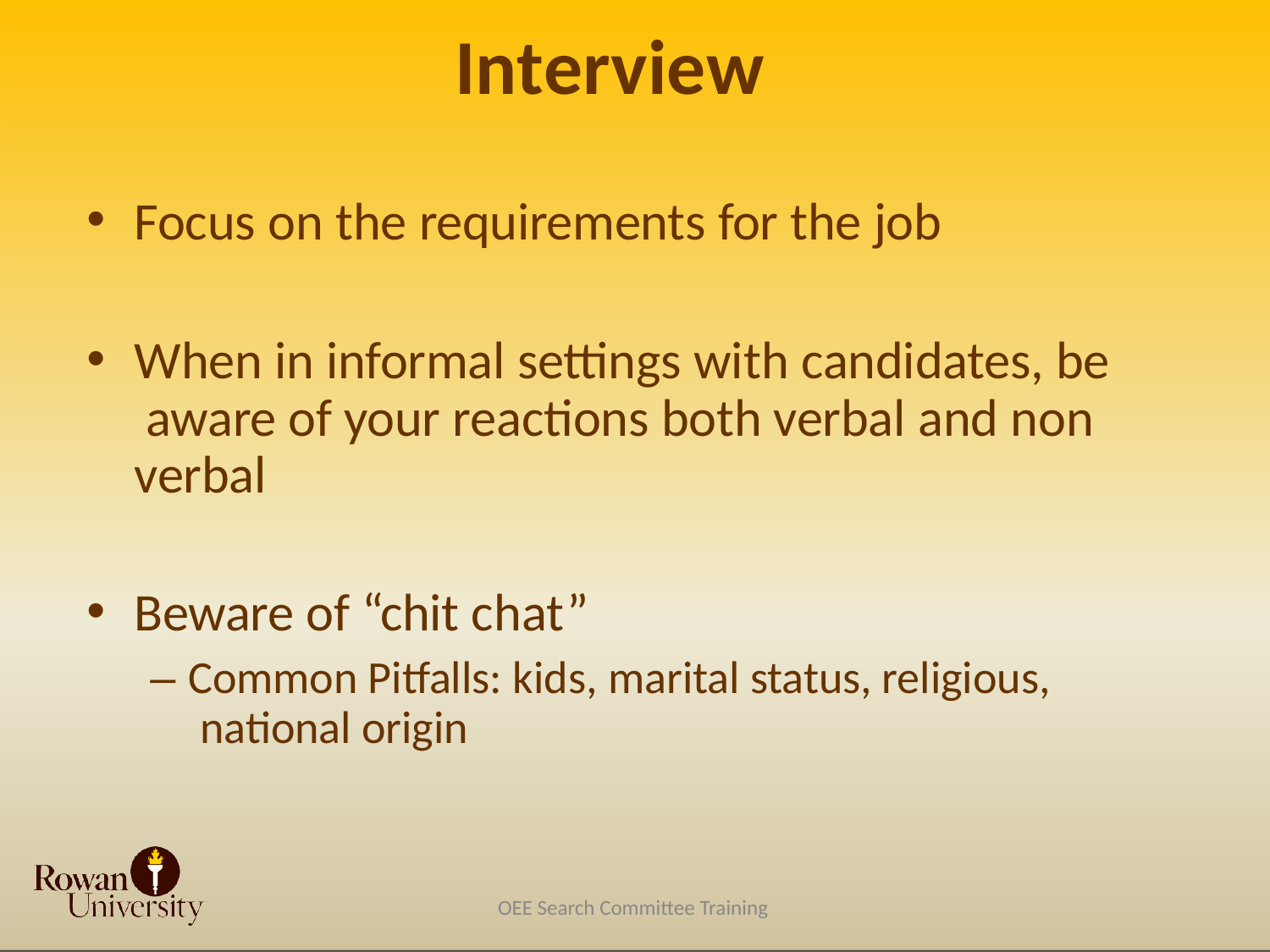

# Interview
Focus on the requirements for the job

When in informal settings with candidates, be  aware of your reactions both verbal and non  verbal

Beware of “chit chat”
– Common Pitfalls: kids, marital status, religious,  national origin

OEE Search Committee Training